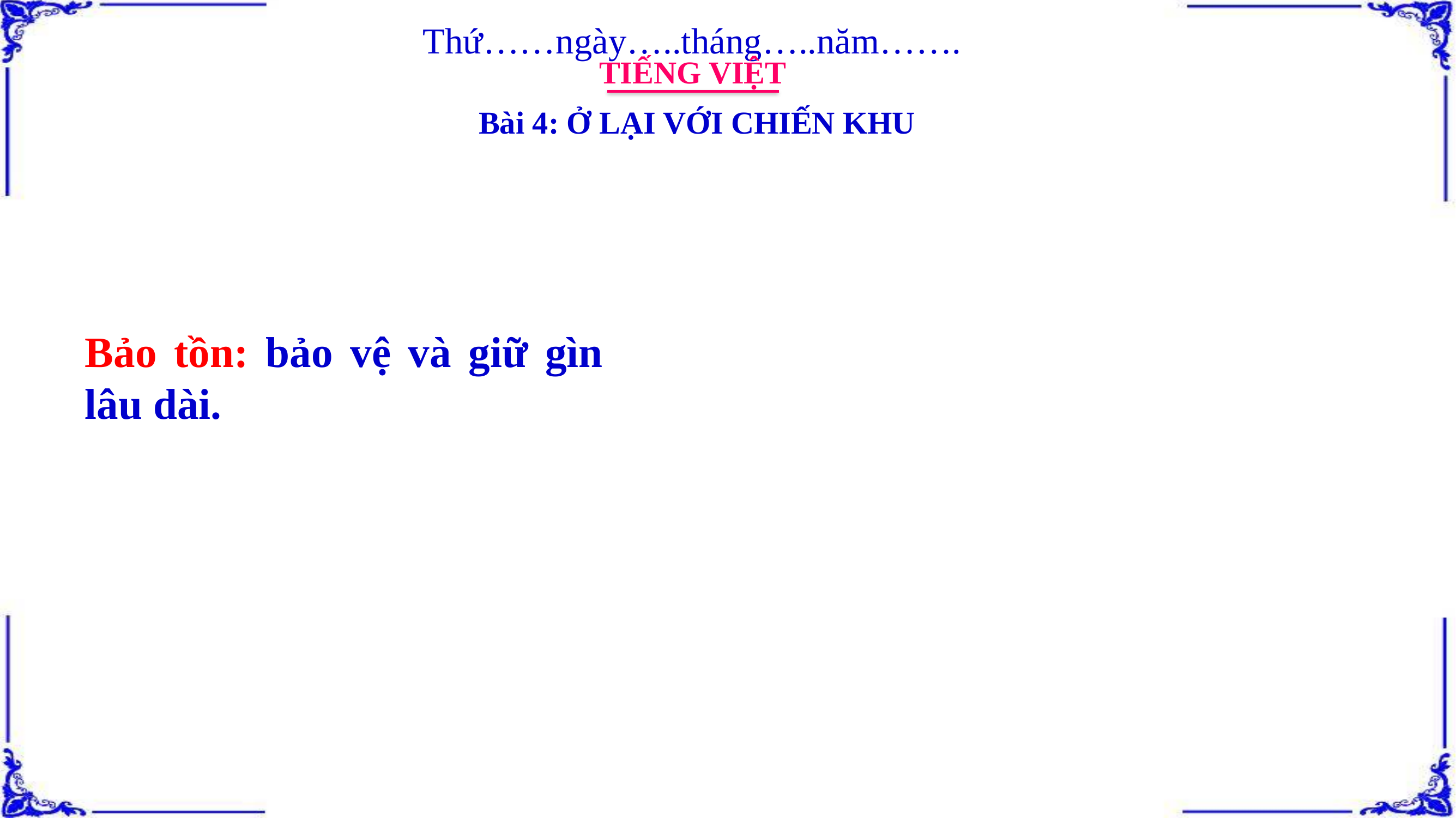

Thứ……ngày…..tháng…..năm…….
TIẾNG VIỆT
Bài 4: Ở LẠI VỚI CHIẾN KHU
Bảo tồn: bảo vệ và giữ gìn lâu dài.